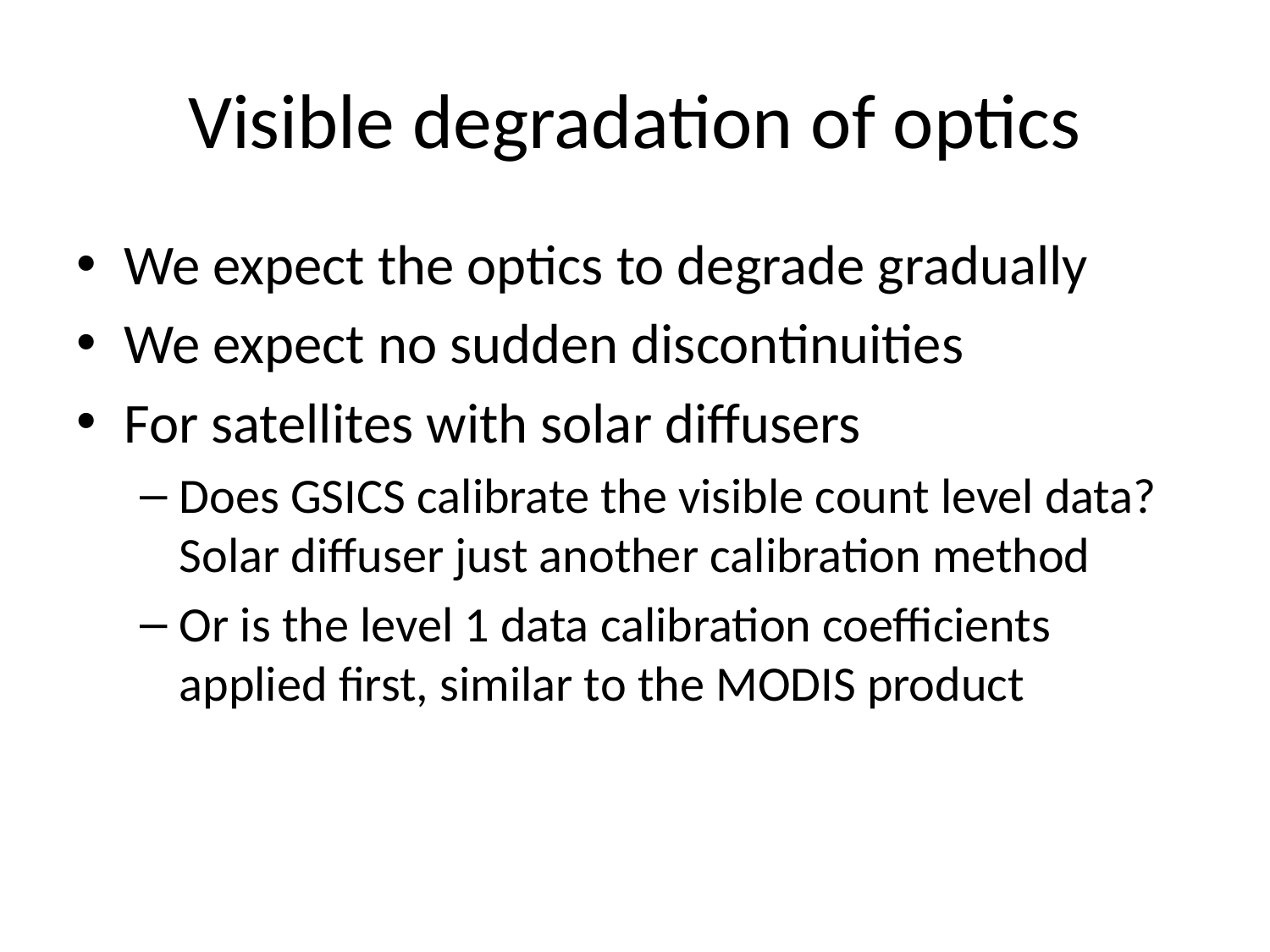

# Visible degradation of optics
We expect the optics to degrade gradually
We expect no sudden discontinuities
For satellites with solar diffusers
Does GSICS calibrate the visible count level data? Solar diffuser just another calibration method
Or is the level 1 data calibration coefficients applied first, similar to the MODIS product